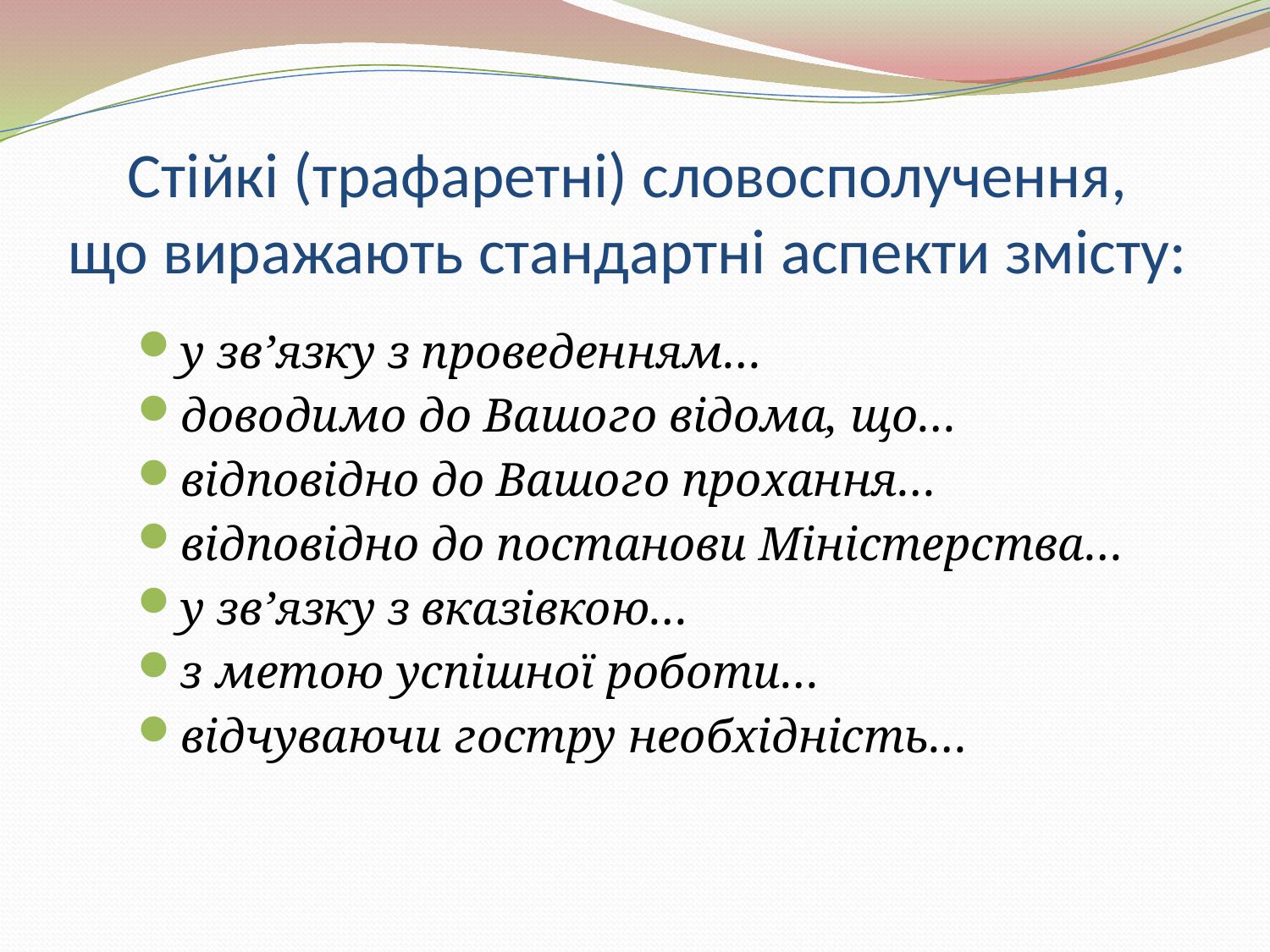

# Стійкі (трафаретні) словосполучення, що виражають стандартні аспекти змісту:
у зв’язку з проведенням…
доводимо до Вашого відома, що…
відповідно до Вашого прохання…
відповідно до постанови Міністерства…
у зв’язку з вказівкою…
з метою успішної роботи…
відчуваючи гостру необхідність…